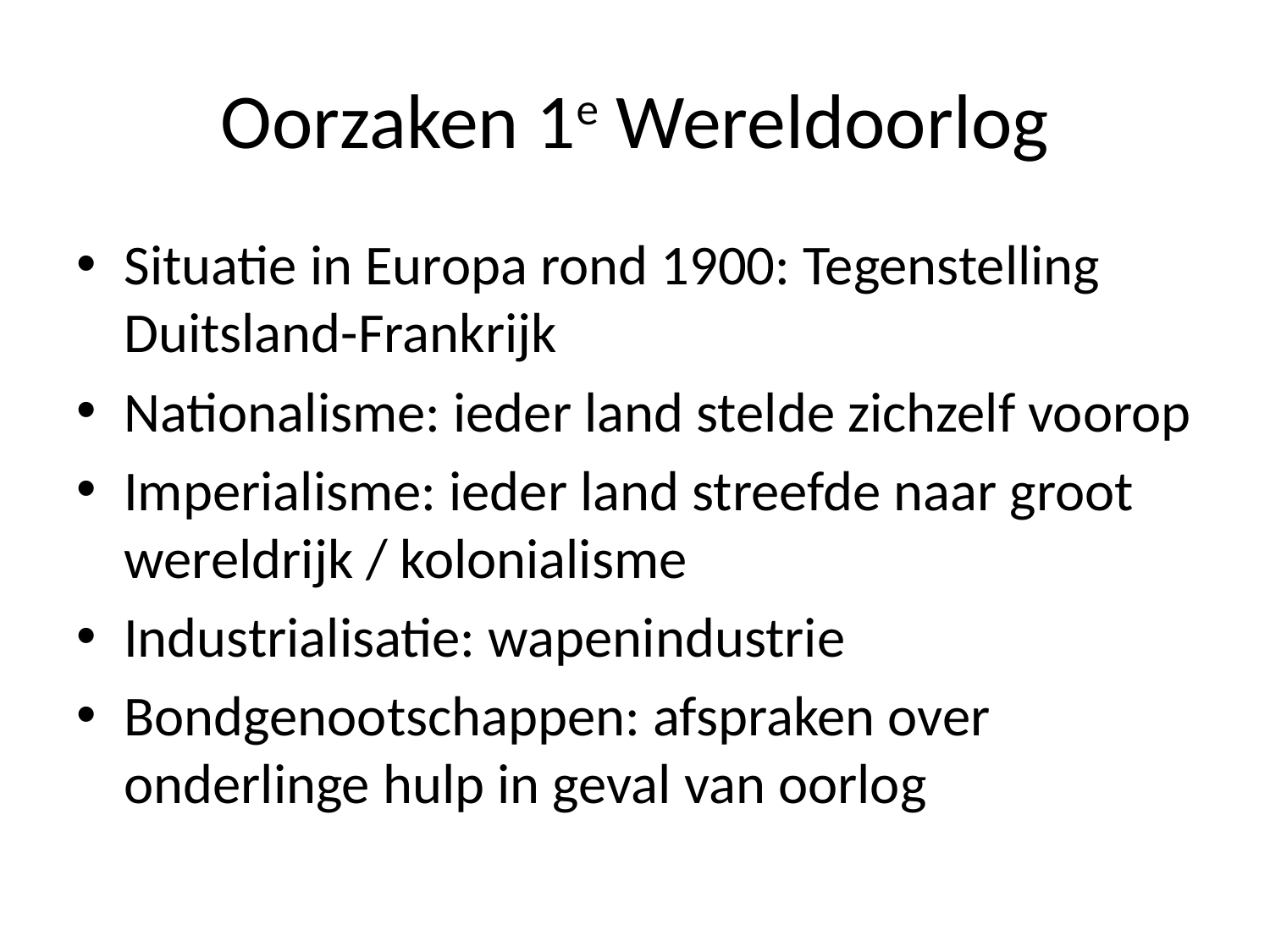

# Oorzaken 1e Wereldoorlog
Situatie in Europa rond 1900: Tegenstelling Duitsland-Frankrijk
Nationalisme: ieder land stelde zichzelf voorop
Imperialisme: ieder land streefde naar groot wereldrijk / kolonialisme
Industrialisatie: wapenindustrie
Bondgenootschappen: afspraken over onderlinge hulp in geval van oorlog